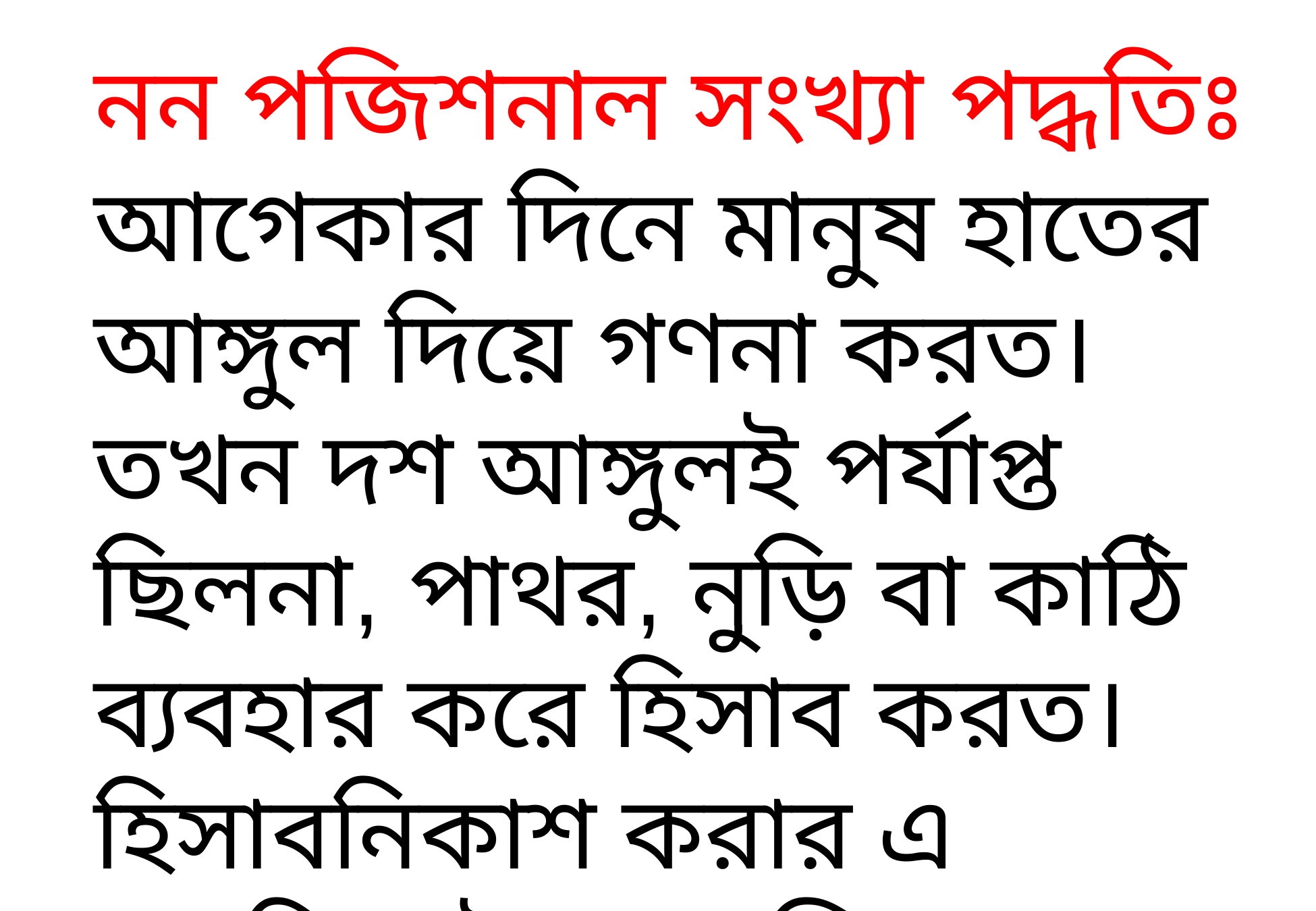

নন পজিশনাল সংখ্যা পদ্ধতিঃ আগেকার দিনে মানুষ হাতের আঙ্গুল দিয়ে গণনা করত। তখন দশ আঙ্গুলই পর্যাপ্ত ছিলনা, পাথর, নুড়ি বা কাঠি ব্যবহার করে হিসাব করত। হিসাবনিকাশ করার এ পদ্ধতিকেই নন-পজিশনাল সংখ্যা পদ্ধতি বলা হয়।